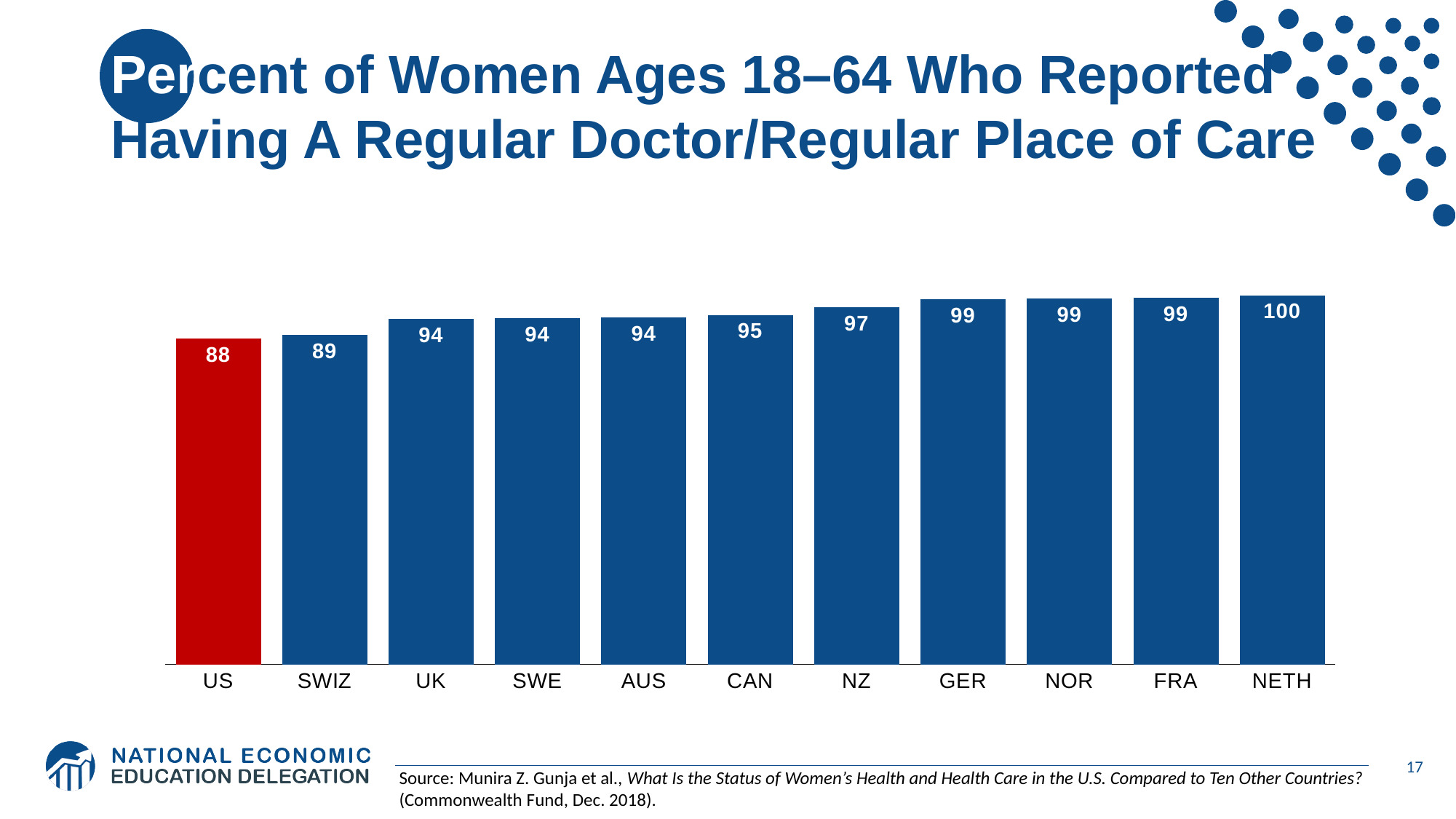

# Percent of Women Ages 18–64 Who Reported Having A Regular Doctor/Regular Place of Care

### Chart

| Category | Females |
|---|---|
| US | 88.2 |
| SWIZ | 89.34 |
| UK | 93.61 |
| SWE | 93.77 |
| AUS | 94.07 |
| CAN | 94.66 |
| NZ | 96.75 |
| GER | 98.9 |
| NOR | 99.02 |
| FRA | 99.3 |
| NETH | 100.0 |
17
Source: Munira Z. Gunja et al., What Is the Status of Women’s Health and Health Care in the U.S. Compared to Ten Other Countries? (Commonwealth Fund, Dec. 2018).